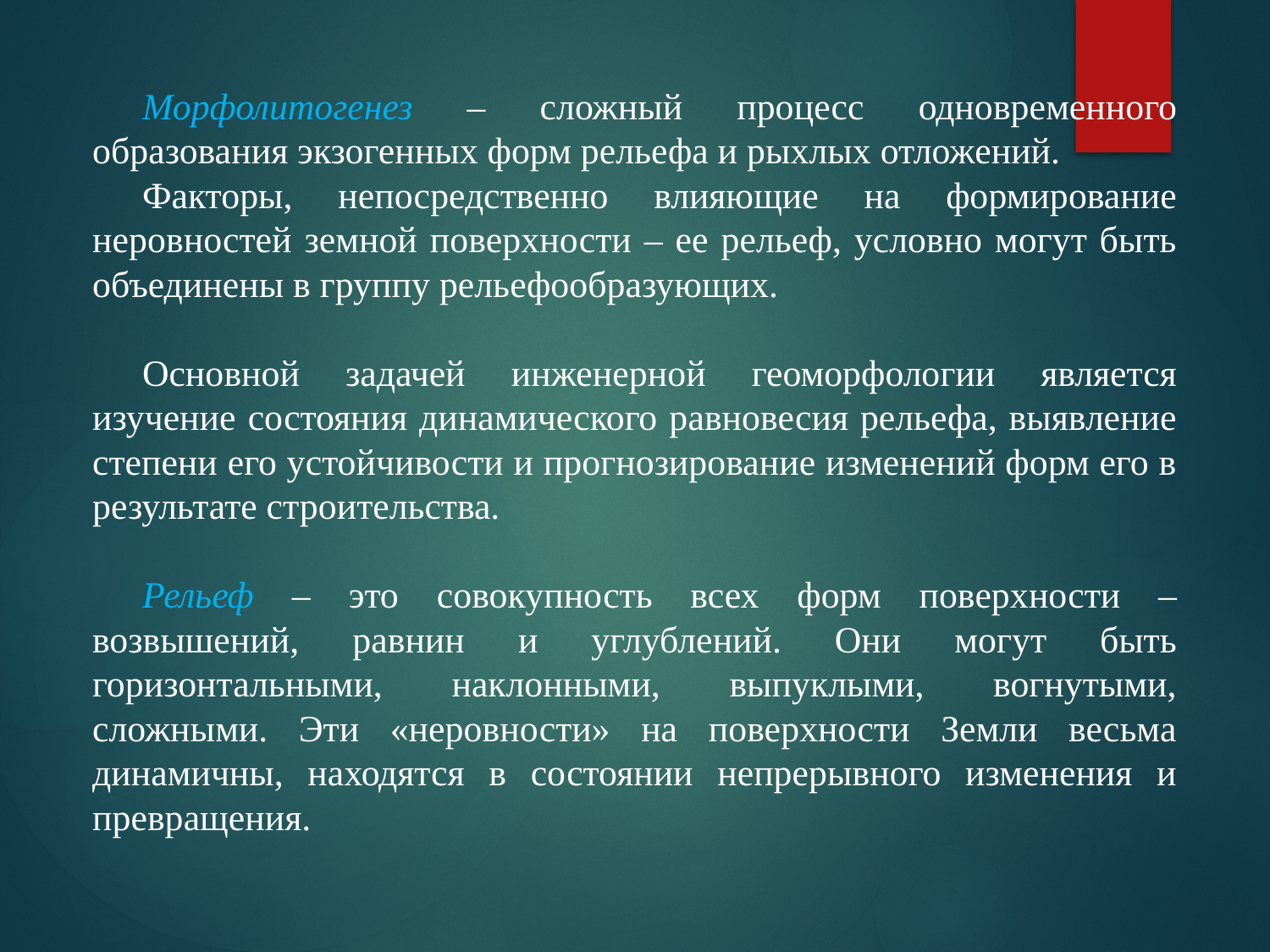

Морфолитогенез – сложный процесс одновременного образования экзогенных форм рельефа и рыхлых отложений.
Факторы, непосредственно влияющие на формирование неровностей земной поверхности – ее рельеф, условно могут быть объединены в группу рельефообразующих.

Основной задачей инженерной геоморфологии является изучение состояния динамического равновесия рельефа, выявление степени его устойчивости и прогнозирование изменений форм его в результате строительства.

Рельеф – это совокупность всех форм поверхности – возвышений, равнин и углублений. Они могут быть горизонтальными, наклонными, выпуклыми, вогнутыми, сложными. Эти «неровности» на поверхности Земли весьма динамичны, находятся в состоянии непрерывного изменения и превращения.